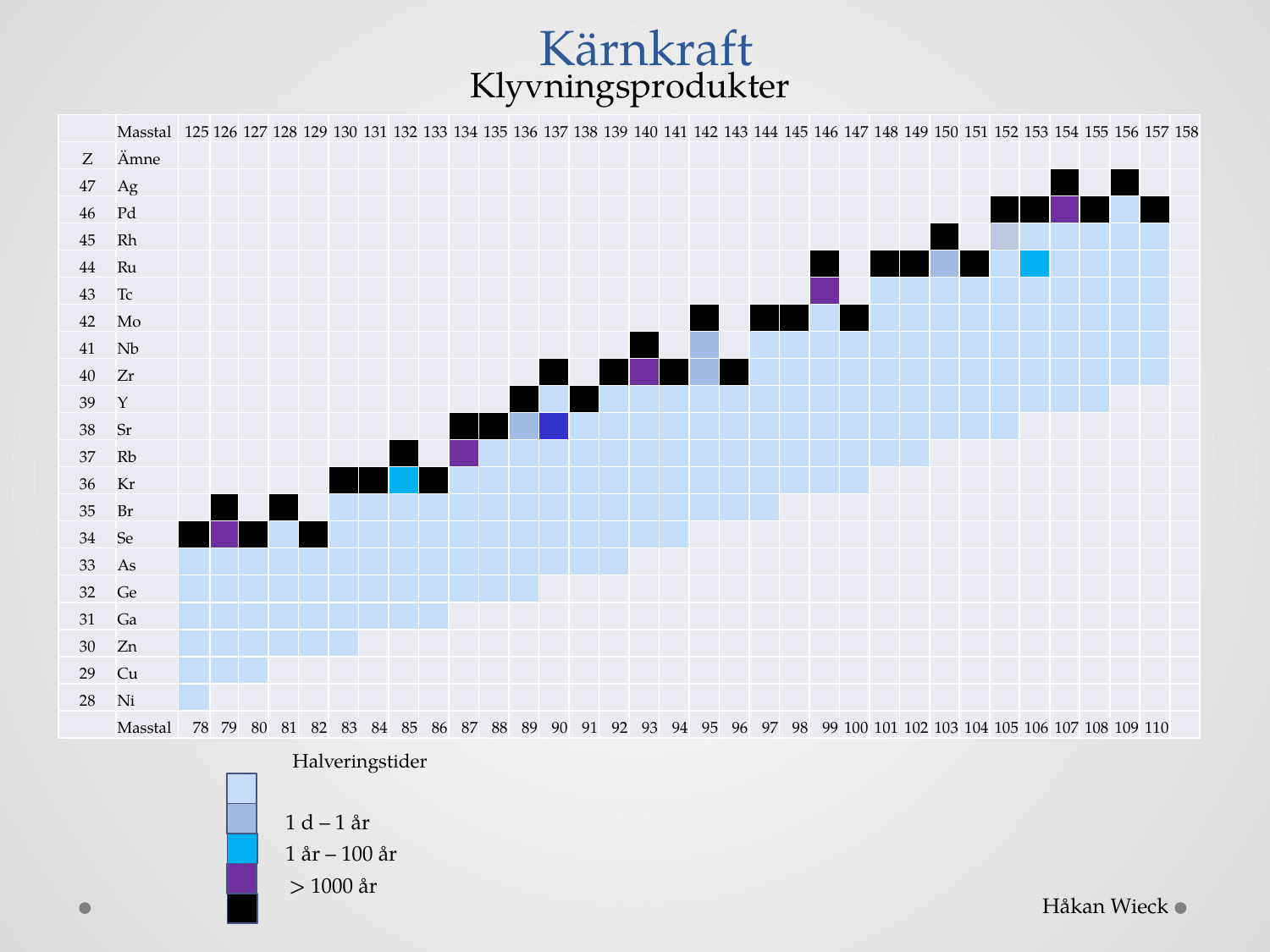

# Kärnkraft
Klyvningsprodukter
|  | Masstal | 125 | 126 | 127 | 128 | 129 | 130 | 131 | 132 | 133 | 134 | 135 | 136 | 137 | 138 | 139 | 140 | 141 | 142 | 143 | 144 | 145 | 146 | 147 | 148 | 149 | 150 | 151 | 152 | 153 | 154 | 155 | 156 | 157 | 158 |
| --- | --- | --- | --- | --- | --- | --- | --- | --- | --- | --- | --- | --- | --- | --- | --- | --- | --- | --- | --- | --- | --- | --- | --- | --- | --- | --- | --- | --- | --- | --- | --- | --- | --- | --- | --- |
| Z | Ämne |  |  |  |  |  |  |  |  |  |  |  |  |  |  |  |  |  |  |  |  |  |  |  |  |  |  |  |  |  |  |  |  |  |  |
| 47 | Ag |  |  |  |  |  |  |  |  |  |  |  |  |  |  |  |  |  |  |  |  |  |  |  |  |  |  |  |  |  |  |  |  |  |  |
| 46 | Pd |  |  |  |  |  |  |  |  |  |  |  |  |  |  |  |  |  |  |  |  |  |  |  |  |  |  |  |  |  |  |  |  |  |  |
| 45 | Rh |  |  |  |  |  |  |  |  |  |  |  |  |  |  |  |  |  |  |  |  |  |  |  |  |  |  |  |  |  |  |  |  |  |  |
| 44 | Ru |  |  |  |  |  |  |  |  |  |  |  |  |  |  |  |  |  |  |  |  |  |  |  |  |  |  |  |  |  |  |  |  |  |  |
| 43 | Tc |  |  |  |  |  |  |  |  |  |  |  |  |  |  |  |  |  |  |  |  |  |  |  |  |  |  |  |  |  |  |  |  |  |  |
| 42 | Mo |  |  |  |  |  |  |  |  |  |  |  |  |  |  |  |  |  |  |  |  |  |  |  |  |  |  |  |  |  |  |  |  |  |  |
| 41 | Nb |  |  |  |  |  |  |  |  |  |  |  |  |  |  |  |  |  |  |  |  |  |  |  |  |  |  |  |  |  |  |  |  |  |  |
| 40 | Zr |  |  |  |  |  |  |  |  |  |  |  |  |  |  |  |  |  |  |  |  |  |  |  |  |  |  |  |  |  |  |  |  |  |  |
| 39 | Y |  |  |  |  |  |  |  |  |  |  |  |  |  |  |  |  |  |  |  |  |  |  |  |  |  |  |  |  |  |  |  |  |  |  |
| 38 | Sr |  |  |  |  |  |  |  |  |  |  |  |  |  |  |  |  |  |  |  |  |  |  |  |  |  |  |  |  |  |  |  |  |  |  |
| 37 | Rb |  |  |  |  |  |  |  |  |  |  |  |  |  |  |  |  |  |  |  |  |  |  |  |  |  |  |  |  |  |  |  |  |  |  |
| 36 | Kr |  |  |  |  |  |  |  |  |  |  |  |  |  |  |  |  |  |  |  |  |  |  |  |  |  |  |  |  |  |  |  |  |  |  |
| 35 | Br |  |  |  |  |  |  |  |  |  |  |  |  |  |  |  |  |  |  |  |  |  |  |  |  |  |  |  |  |  |  |  |  |  |  |
| 34 | Se |  |  |  |  |  |  |  |  |  |  |  |  |  |  |  |  |  |  |  |  |  |  |  |  |  |  |  |  |  |  |  |  |  |  |
| 33 | As |  |  |  |  |  |  |  |  |  |  |  |  |  |  |  |  |  |  |  |  |  |  |  |  |  |  |  |  |  |  |  |  |  |  |
| 32 | Ge |  |  |  |  |  |  |  |  |  |  |  |  |  |  |  |  |  |  |  |  |  |  |  |  |  |  |  |  |  |  |  |  |  |  |
| 31 | Ga |  |  |  |  |  |  |  |  |  |  |  |  |  |  |  |  |  |  |  |  |  |  |  |  |  |  |  |  |  |  |  |  |  |  |
| 30 | Zn |  |  |  |  |  |  |  |  |  |  |  |  |  |  |  |  |  |  |  |  |  |  |  |  |  |  |  |  |  |  |  |  |  |  |
| 29 | Cu |  |  |  |  |  |  |  |  |  |  |  |  |  |  |  |  |  |  |  |  |  |  |  |  |  |  |  |  |  |  |  |  |  |  |
| 28 | Ni |  |  |  |  |  |  |  |  |  |  |  |  |  |  |  |  |  |  |  |  |  |  |  |  |  |  |  |  |  |  |  |  |  |  |
|  | Masstal | 78 | 79 | 80 | 81 | 82 | 83 | 84 | 85 | 86 | 87 | 88 | 89 | 90 | 91 | 92 | 93 | 94 | 95 | 96 | 97 | 98 | 99 | 100 | 101 | 102 | 103 | 104 | 105 | 106 | 107 | 108 | 109 | 110 |  |
Halveringstider

1 d – 1 år

1 år – 100 år

> 1000 år

Håkan Wieck